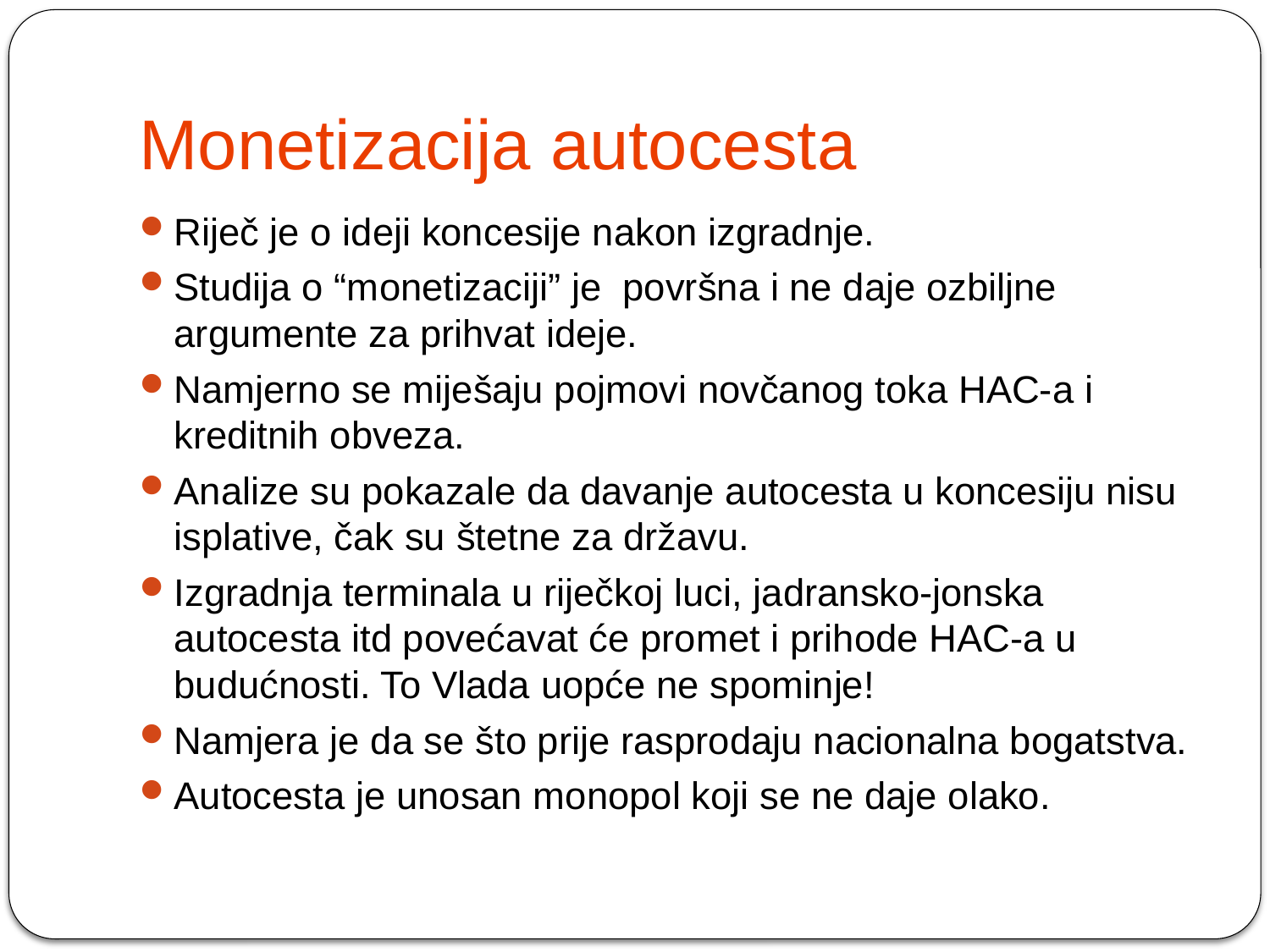

# Monetizacija autocesta
Riječ je o ideji koncesije nakon izgradnje.
Studija o “monetizaciji” je  površna i ne daje ozbiljne argumente za prihvat ideje.
Namjerno se miješaju pojmovi novčanog toka HAC-a i kreditnih obveza.
Analize su pokazale da davanje autocesta u koncesiju nisu isplative, čak su štetne za državu.
Izgradnja terminala u riječkoj luci, jadransko-jonska autocesta itd povećavat će promet i prihode HAC-a u budućnosti. To Vlada uopće ne spominje!
Namjera je da se što prije rasprodaju nacionalna bogatstva.
Autocesta je unosan monopol koji se ne daje olako.